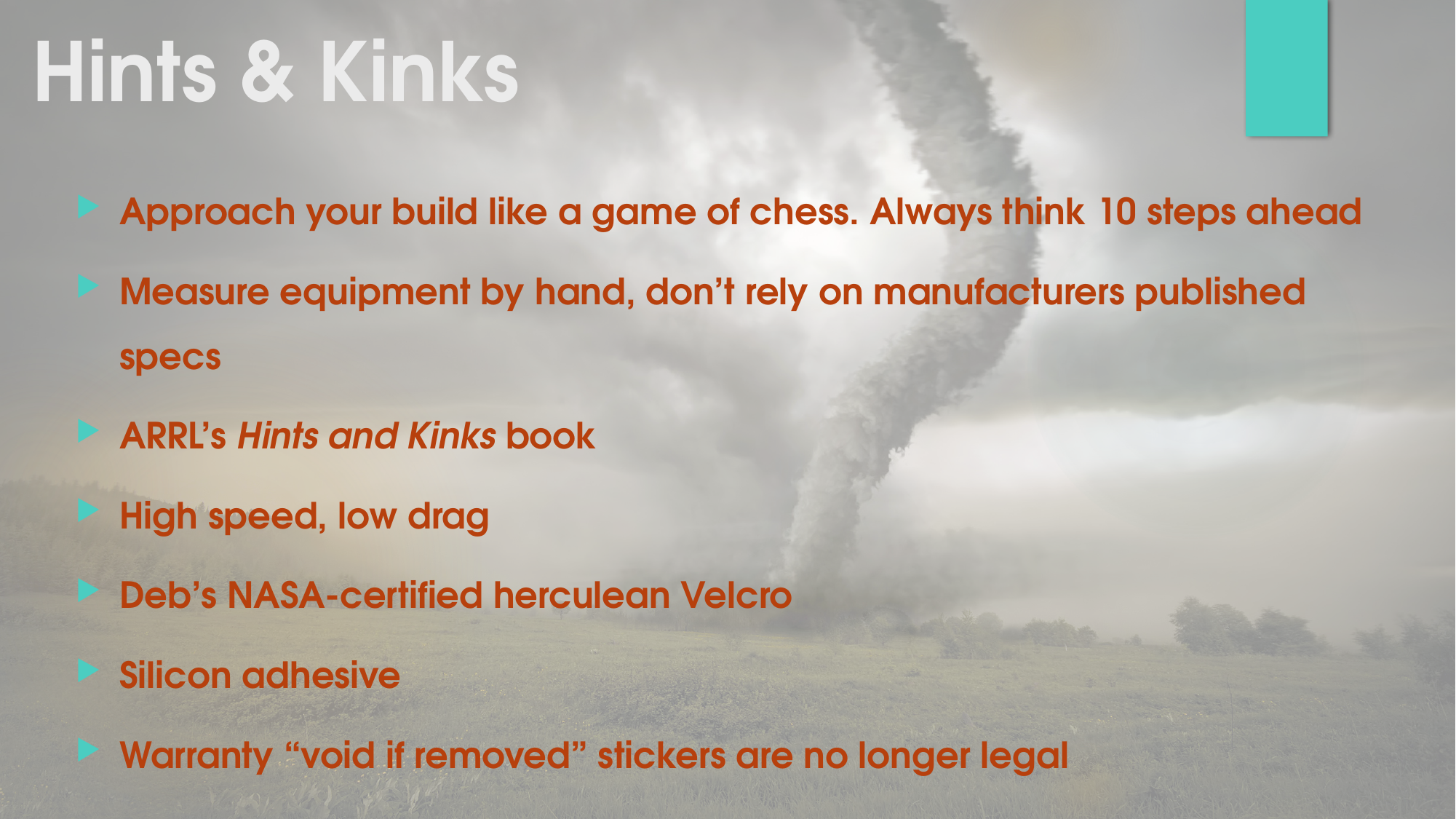

# Hints & Kinks
Approach your build like a game of chess. Always think 10 steps ahead
Measure equipment by hand, don’t rely on manufacturers published specs
ARRL’s Hints and Kinks book
High speed, low drag
Deb’s NASA-certified herculean Velcro
Silicon adhesive
Warranty “void if removed” stickers are no longer legal